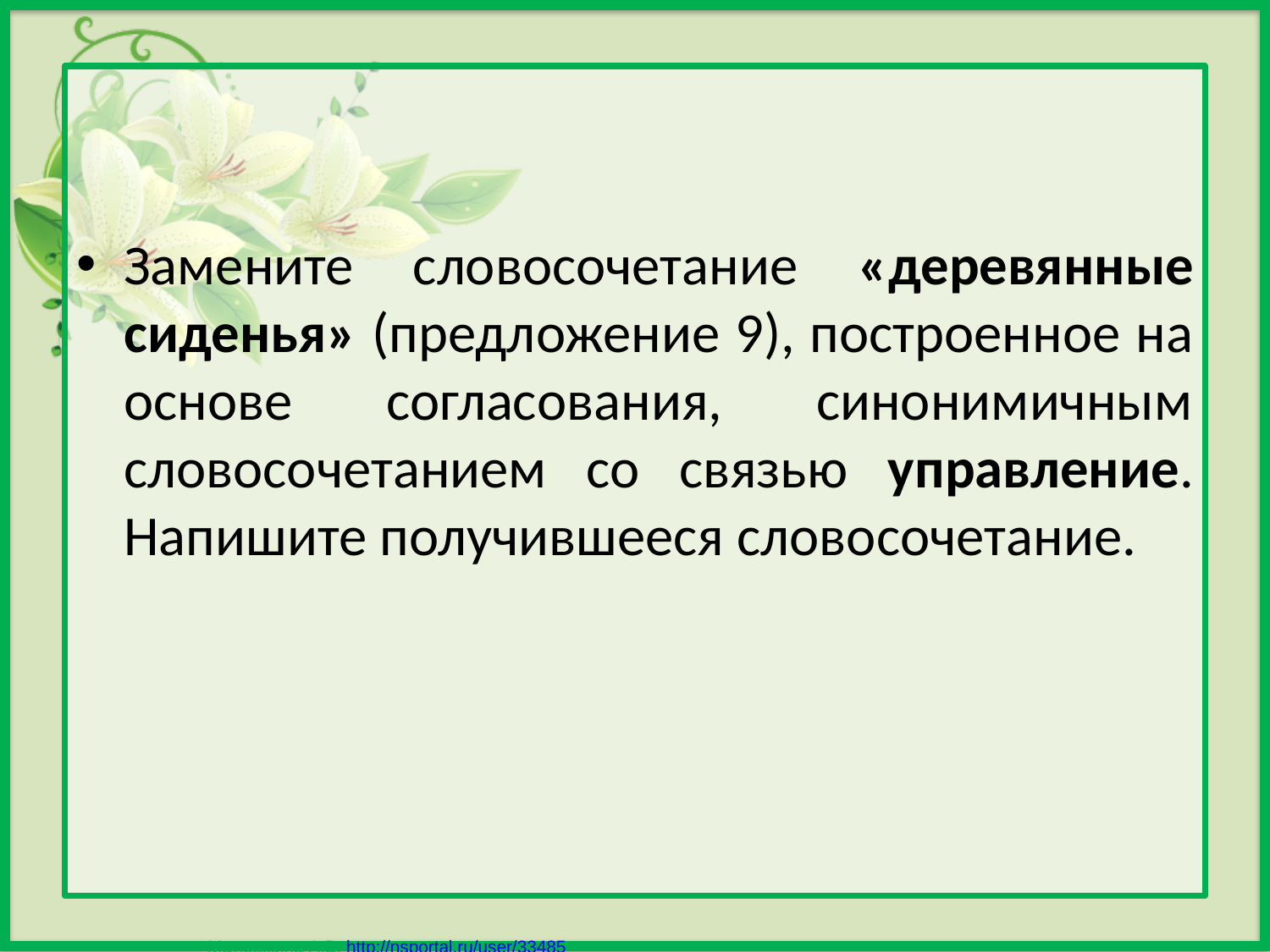

Замените словосочетание «деревянные сиденья» (предложение 9), построенное на основе согласования, синонимичным словосочетанием со связью управление. Напишите получившееся словосочетание.